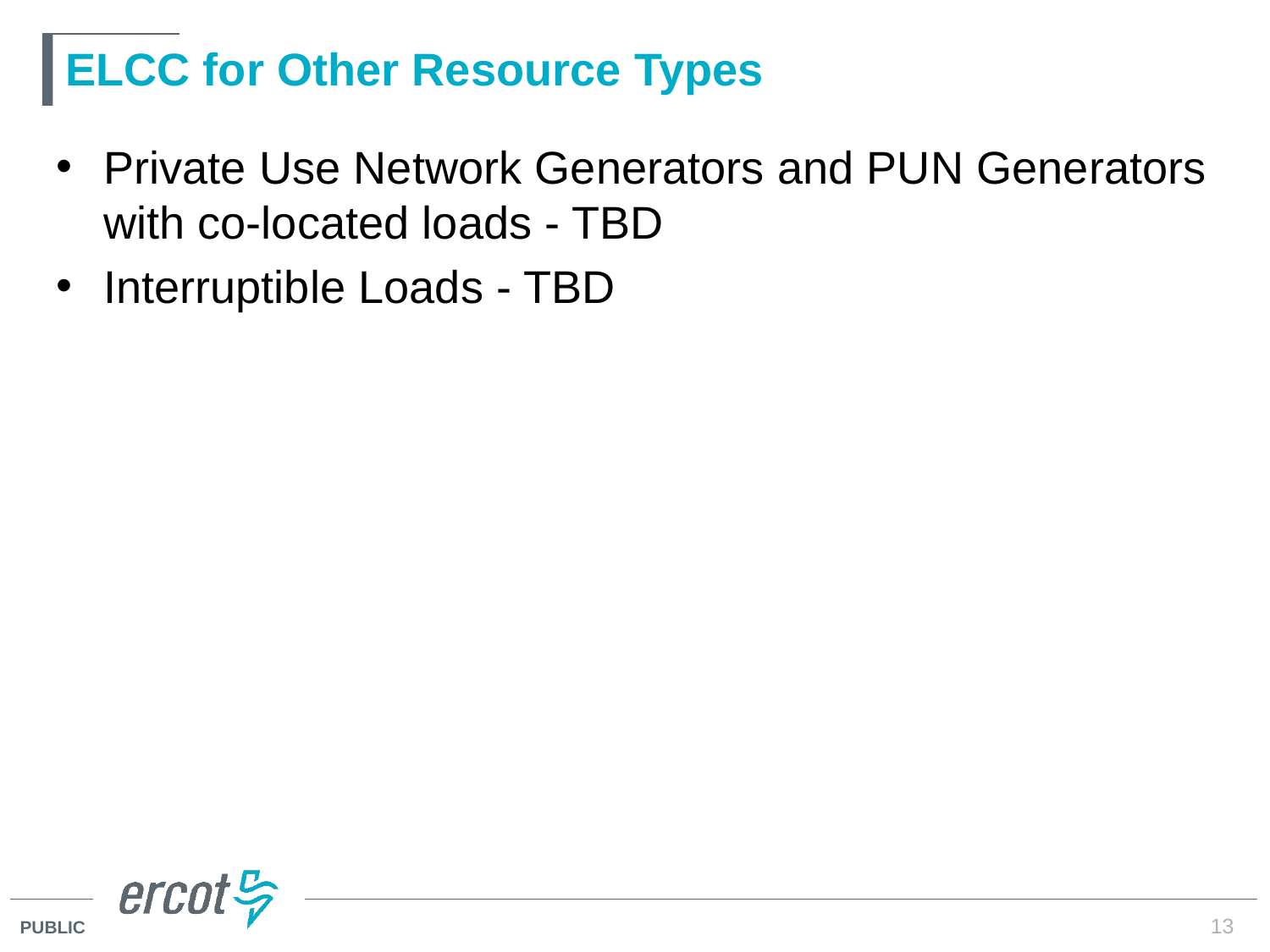

# ELCC for Other Resource Types
Private Use Network Generators and PUN Generators with co-located loads - TBD
Interruptible Loads - TBD
13